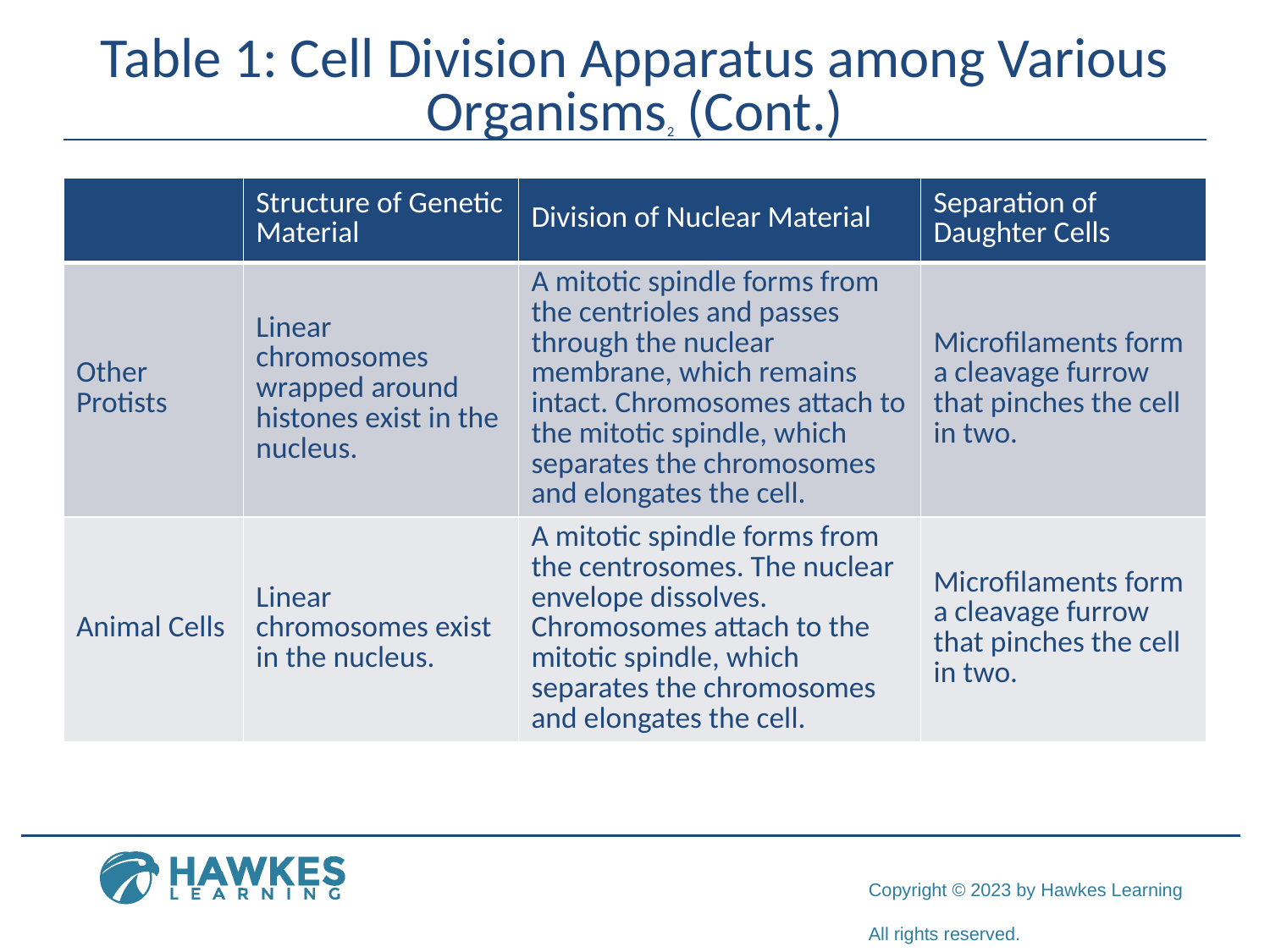

# Table 1: Cell Division Apparatus among Various Organisms2 (Cont.)
|  | Structure of Genetic Material | Division of Nuclear Material | Separation of Daughter Cells |
| --- | --- | --- | --- |
| Other Protists | Linear chromosomes wrapped around histones exist in the nucleus. | A mitotic spindle forms from the centrioles and passes through the nuclear membrane, which remains intact. Chromosomes attach to the mitotic spindle, which separates the chromosomes and elongates the cell. | Microfilaments form a cleavage furrow that pinches the cell in two. |
| Animal Cells | Linear chromosomes exist in the nucleus. | A mitotic spindle forms from the centrosomes. The nuclear envelope dissolves. Chromosomes attach to the mitotic spindle, which separates the chromosomes and elongates the cell. | Microfilaments form a cleavage furrow that pinches the cell in two. |